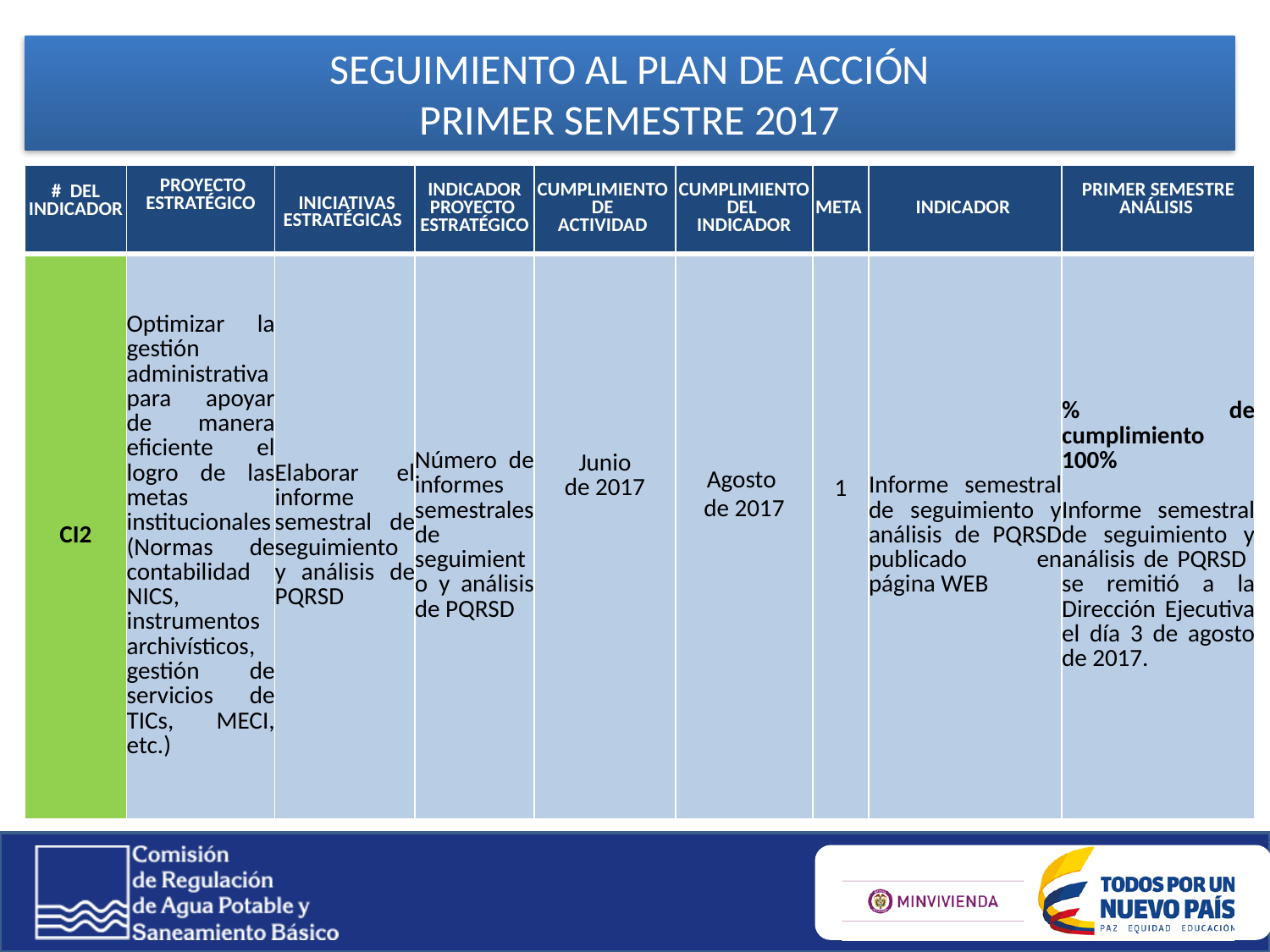

SEGUIMIENTO AL PLAN DE ACCIÓN
PRIMER SEMESTRE 2017
| # DEL INDICADOR | PROYECTO ESTRATÉGICO | INICIATIVAS ESTRATÉGICAS | INDICADOR PROYECTO ESTRATÉGICO | CUMPLIMIENTO DE ACTIVIDAD | CUMPLIMIENTO DEL INDICADOR | META | INDICADOR | PRIMER SEMESTRE ANÁLISIS |
| --- | --- | --- | --- | --- | --- | --- | --- | --- |
| CI2 | Optimizar la gestión administrativa para apoyar de manera eficiente el logro de las metas institucionales (Normas de contabilidad NICS, instrumentos archivísticos, gestión de servicios de TICs, MECI, etc.) | Elaborar el informe semestral de seguimiento y análisis de PQRSD | Número de informes semestrales de seguimiento y análisis de PQRSD | Junio de 2017 | Agosto de 2017 | 1 | Informe semestral de seguimiento y análisis de PQRSD publicado en página WEB | % de cumplimiento 100% Informe semestral de seguimiento y análisis de PQRSD se remitió a la Dirección Ejecutiva el día 3 de agosto de 2017. |